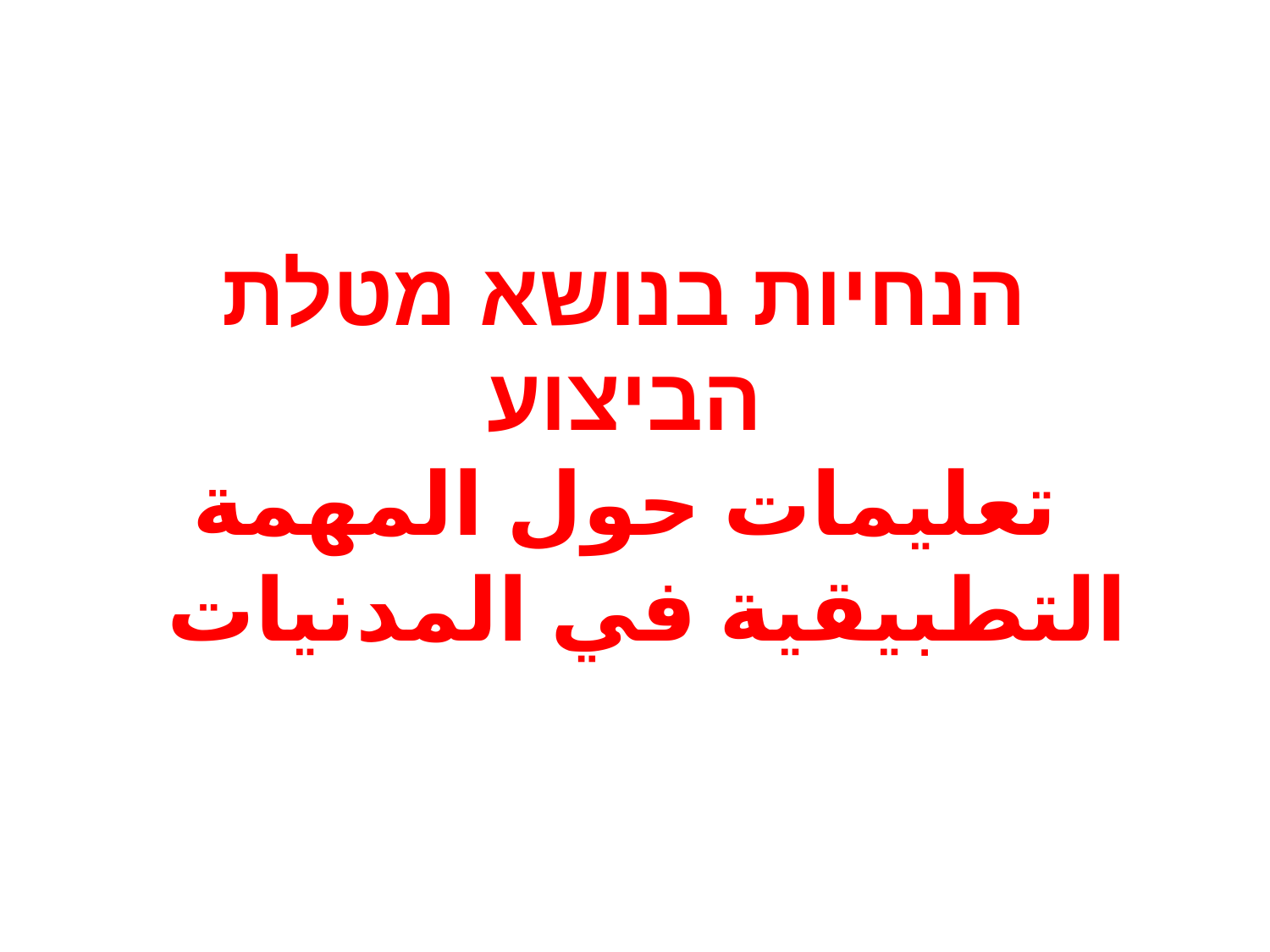

# הנחיות בנושא מטלת הביצוע تعليمات حول المهمة التطبيقية في المدنيات